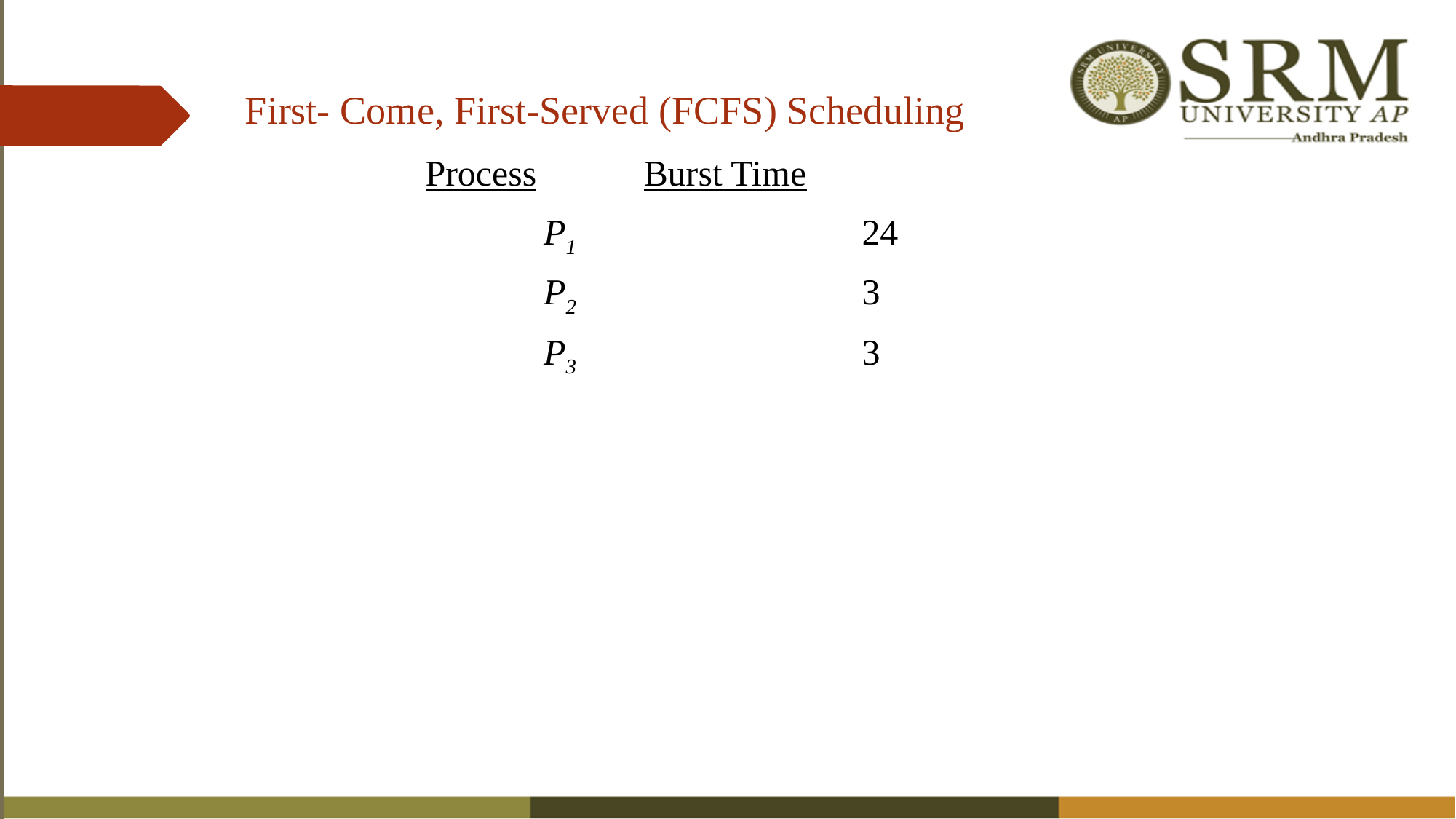

# First- Come, First-Served (FCFS) Scheduling
				Process	Burst Time
					 P1			24
					 P2 			3
					 P3	 		3